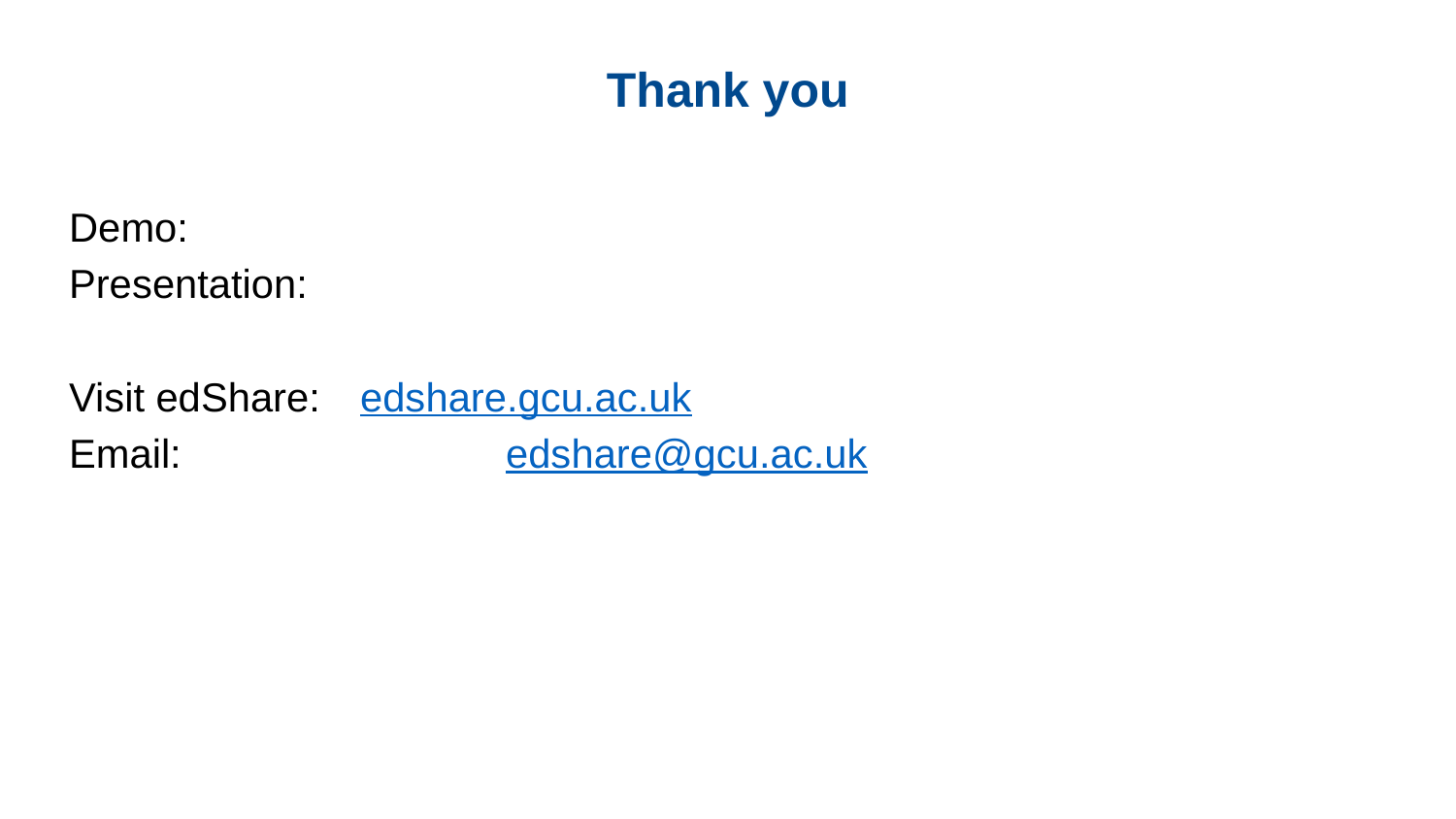

Thank you
Demo:
Presentation:

Visit edShare: 	edshare.gcu.ac.uk
Email: 			edshare@gcu.ac.uk